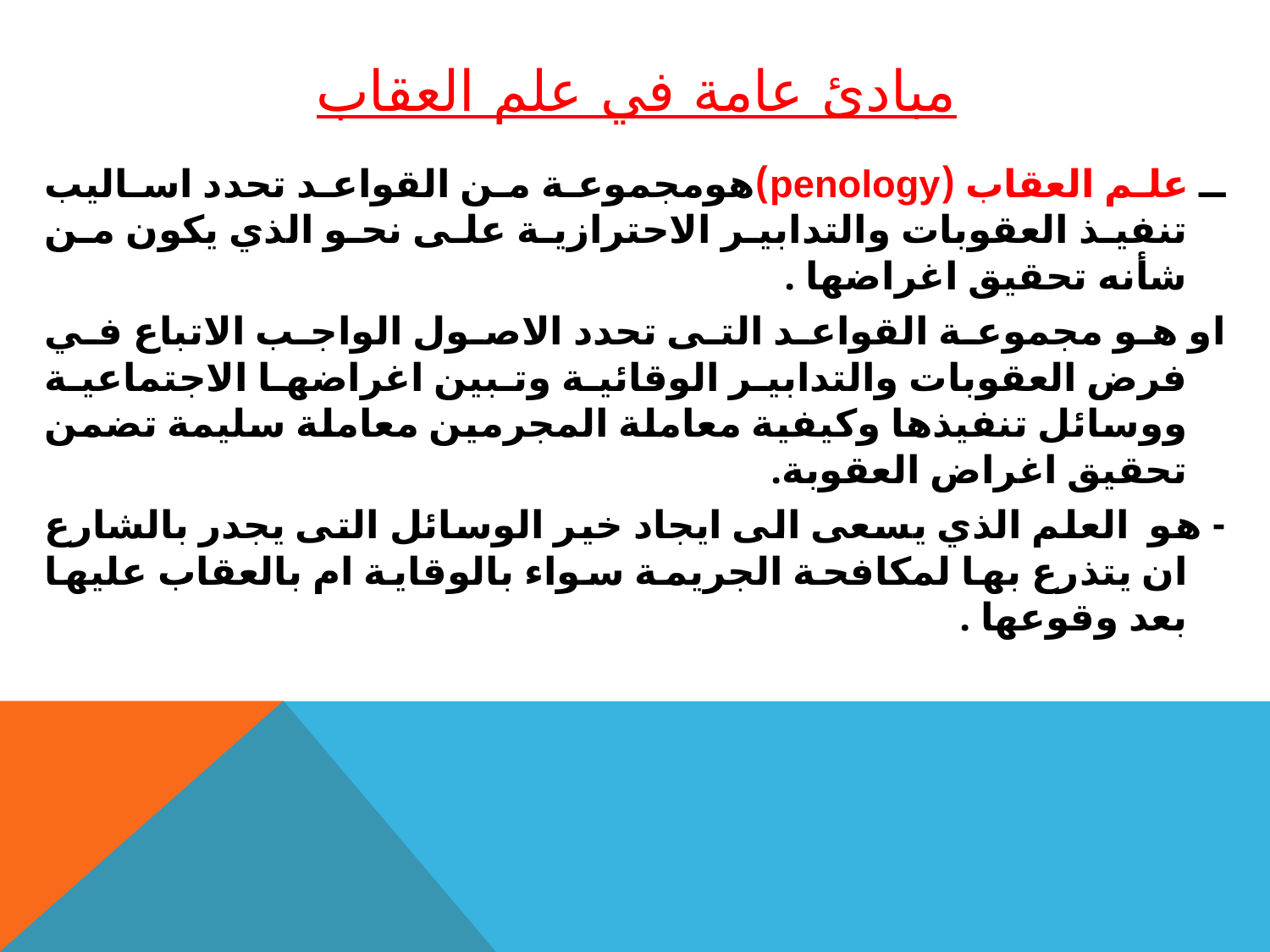

# مبادئ عامة في علم العقاب
ـ علم العقاب (penology)هومجموعة من القواعد تحدد اساليب تنفيذ العقوبات والتدابير الاحترازية على نحو الذي يكون من شأنه تحقيق اغراضها .
او هو مجموعة القواعد التى تحدد الاصول الواجب الاتباع في فرض العقوبات والتدابير الوقائية وتبين اغراضها الاجتماعية ووسائل تنفيذها وكيفية معاملة المجرمين معاملة سليمة تضمن تحقيق اغراض العقوبة.
- هو  العلم الذي يسعى الى ايجاد خير الوسائل التى يجدر بالشارع ان يتذرع بها لمكافحة الجريمة سواء بالوقاية ام بالعقاب عليها بعد وقوعها .